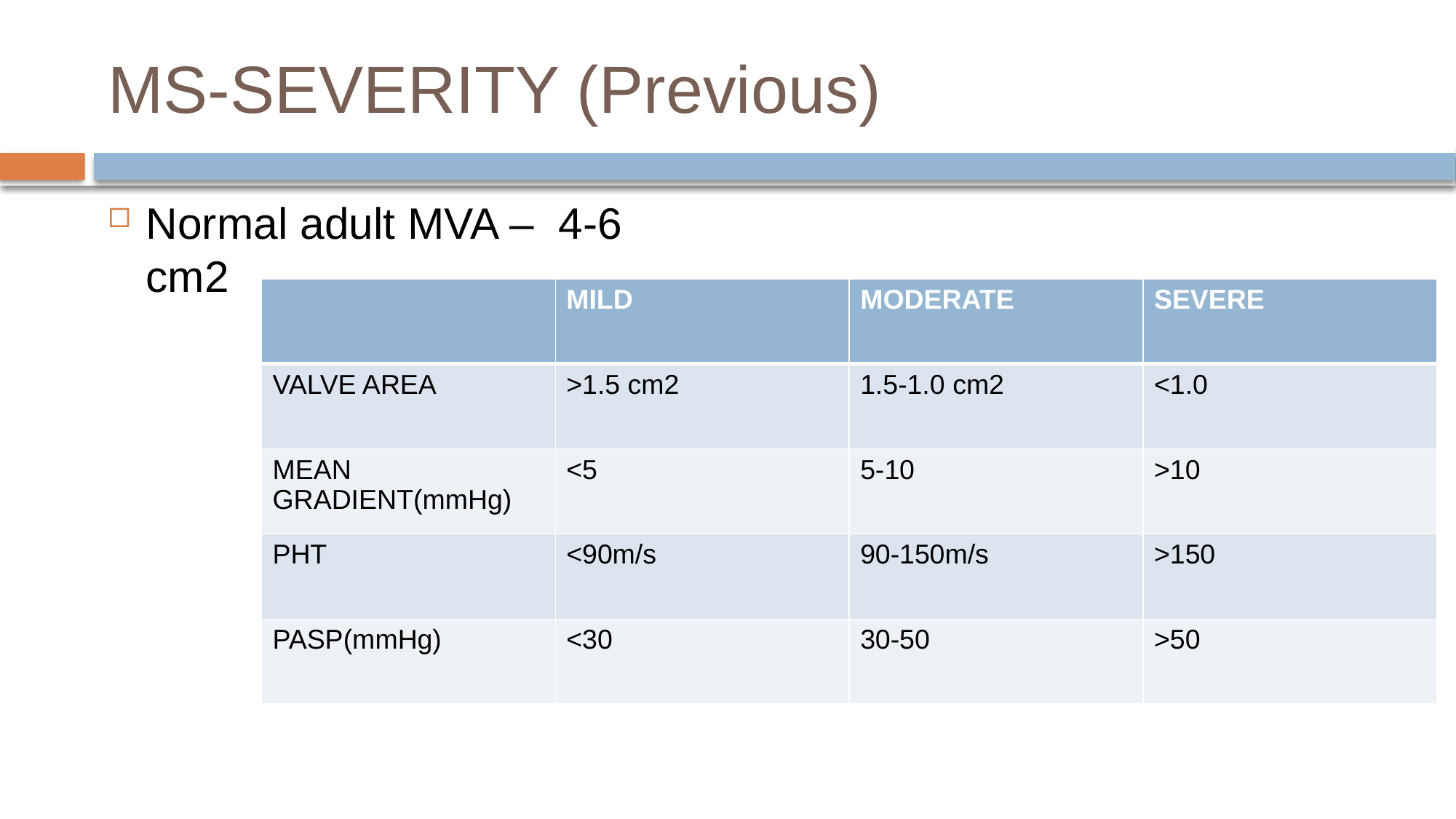

# MS-SEVERITY (Previous)
Normal adult MVA –  4-6 cm2
|  | MILD | MODERATE | SEVERE |
| --- | --- | --- | --- |
| VALVE AREA | >1.5 cm2 | 1.5-1.0 cm2 | <1.0 |
| MEAN GRADIENT(mmHg) | <5 | 5-10 | >10 |
| PHT | <90m/s | 90-150m/s | >150 |
| PASP(mmHg) | <30 | 30-50 | >50 |